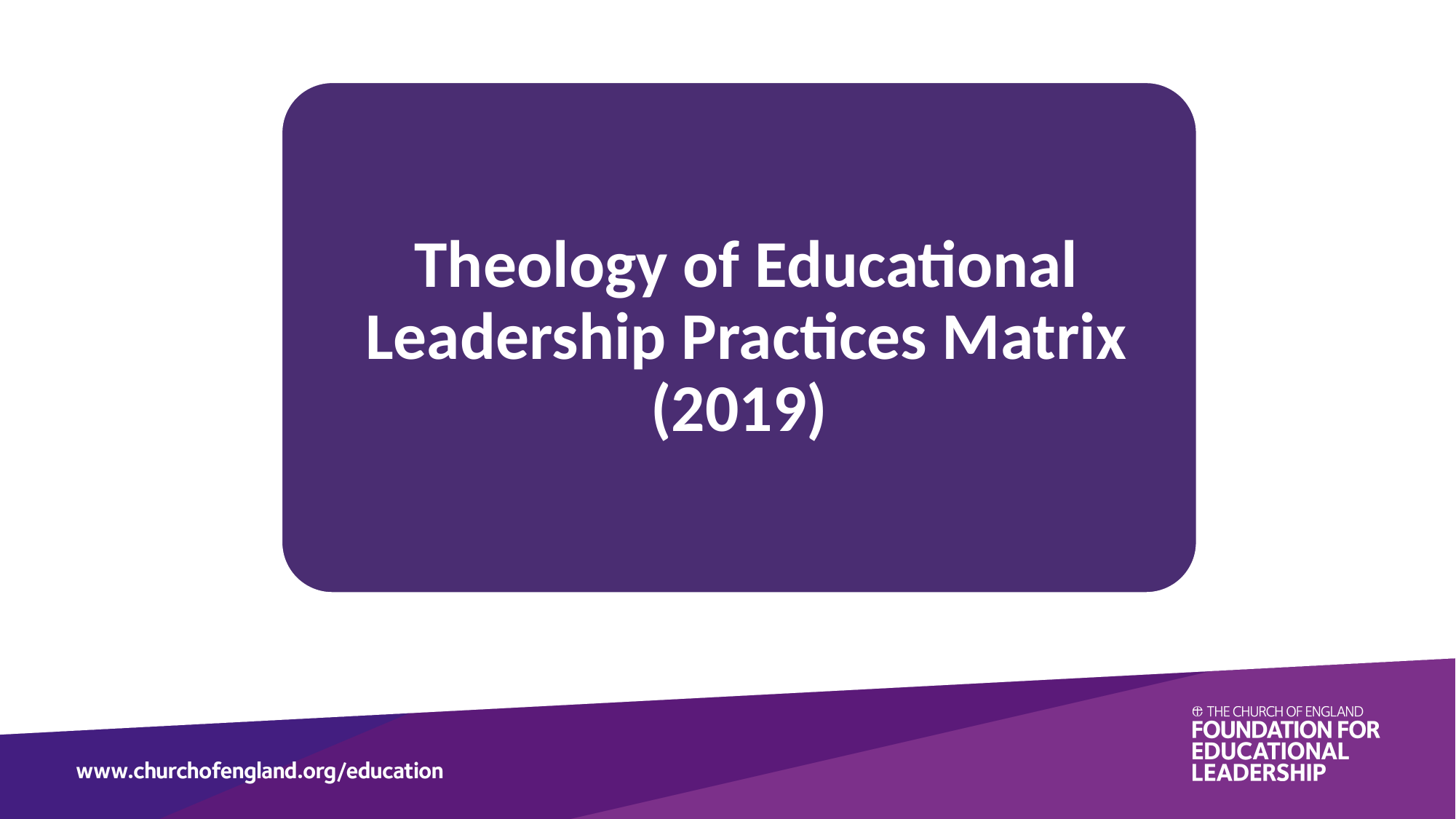

Theology of Educational Leadership Practices Matrix (2019)